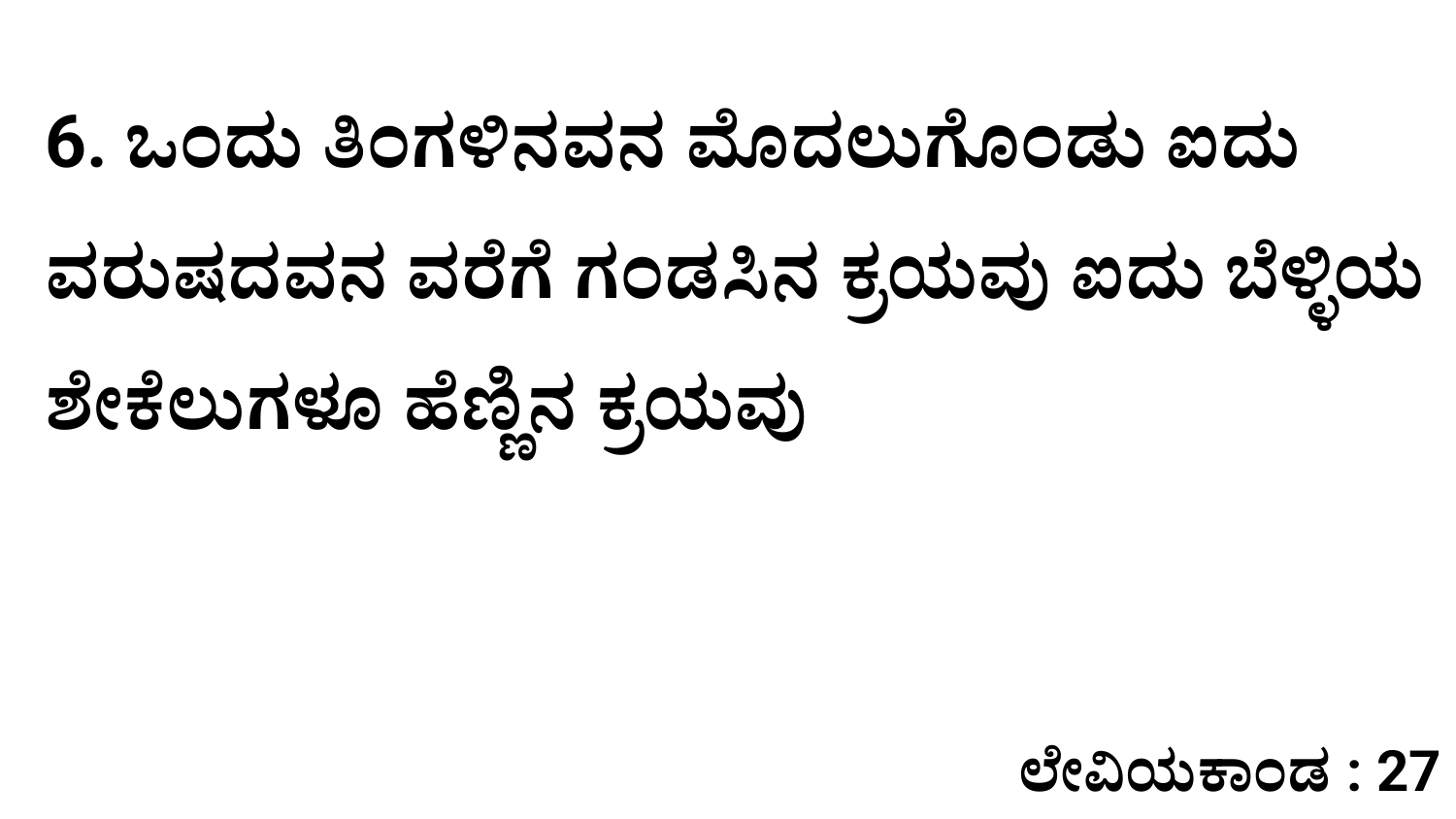

6. ಒಂದು ತಿಂಗಳಿನವನ ಮೊದಲುಗೊಂಡು ಐದು ವರುಷದವನ ವರೆಗೆ ಗಂಡಸಿನ ಕ್ರಯವು ಐದು ಬೆಳ್ಳಿಯ ಶೇಕೆಲುಗಳೂ ಹೆಣ್ಣಿನ ಕ್ರಯವು
ಲೇವಿಯಕಾಂಡ : 27